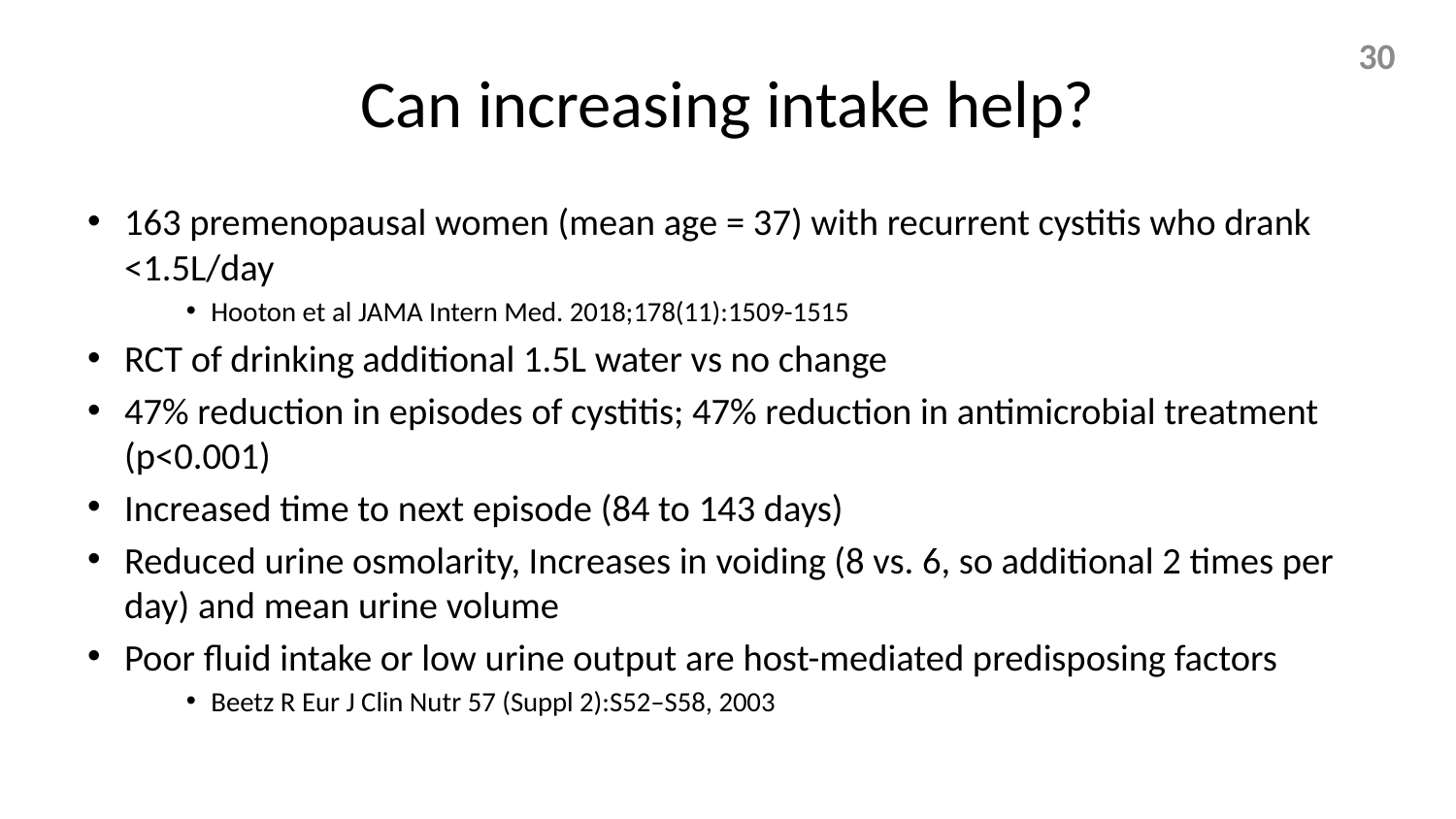

# Can increasing intake help?
30
163 premenopausal women (mean age = 37) with recurrent cystitis who drank <1.5L/day
Hooton et al JAMA Intern Med. 2018;178(11):1509-1515
RCT of drinking additional 1.5L water vs no change
47% reduction in episodes of cystitis; 47% reduction in antimicrobial treatment (p<0.001)
Increased time to next episode (84 to 143 days)
Reduced urine osmolarity, Increases in voiding (8 vs. 6, so additional 2 times per day) and mean urine volume
Poor fluid intake or low urine output are host-mediated predisposing factors
Beetz R Eur J Clin Nutr 57 (Suppl 2):S52–S58, 2003